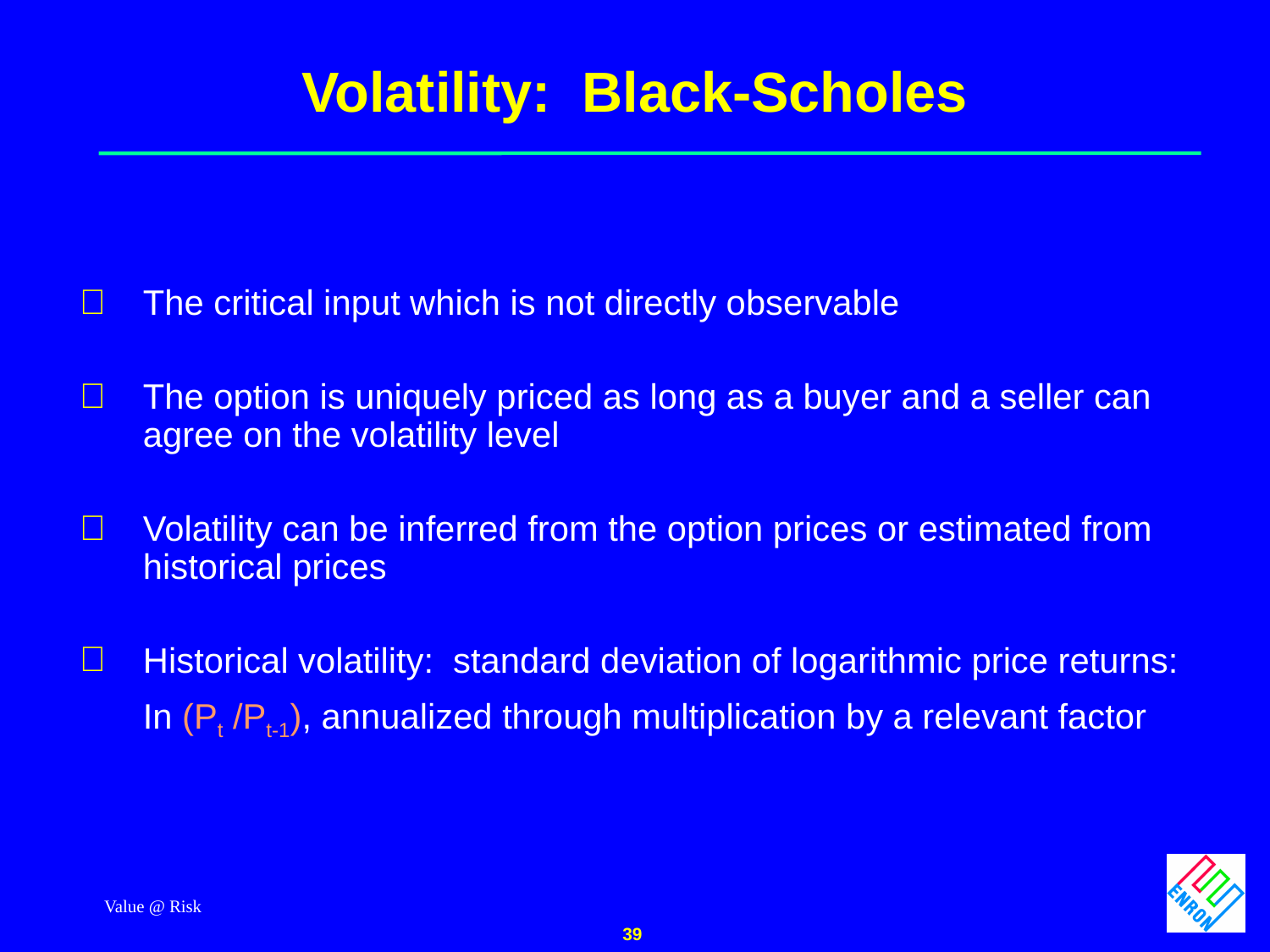

Value @ Risk
39
# Volatility:  Black-Scholes

The critical input which is not directly observable

The option is uniquely priced as long as a buyer and a seller can agree on the volatility level

Volatility can be inferred from the option prices or estimated from historical prices

Historical volatility:  standard deviation of logarithmic price returns:
	In (Pt /Pt-1), annualized through multiplication by a relevant factor